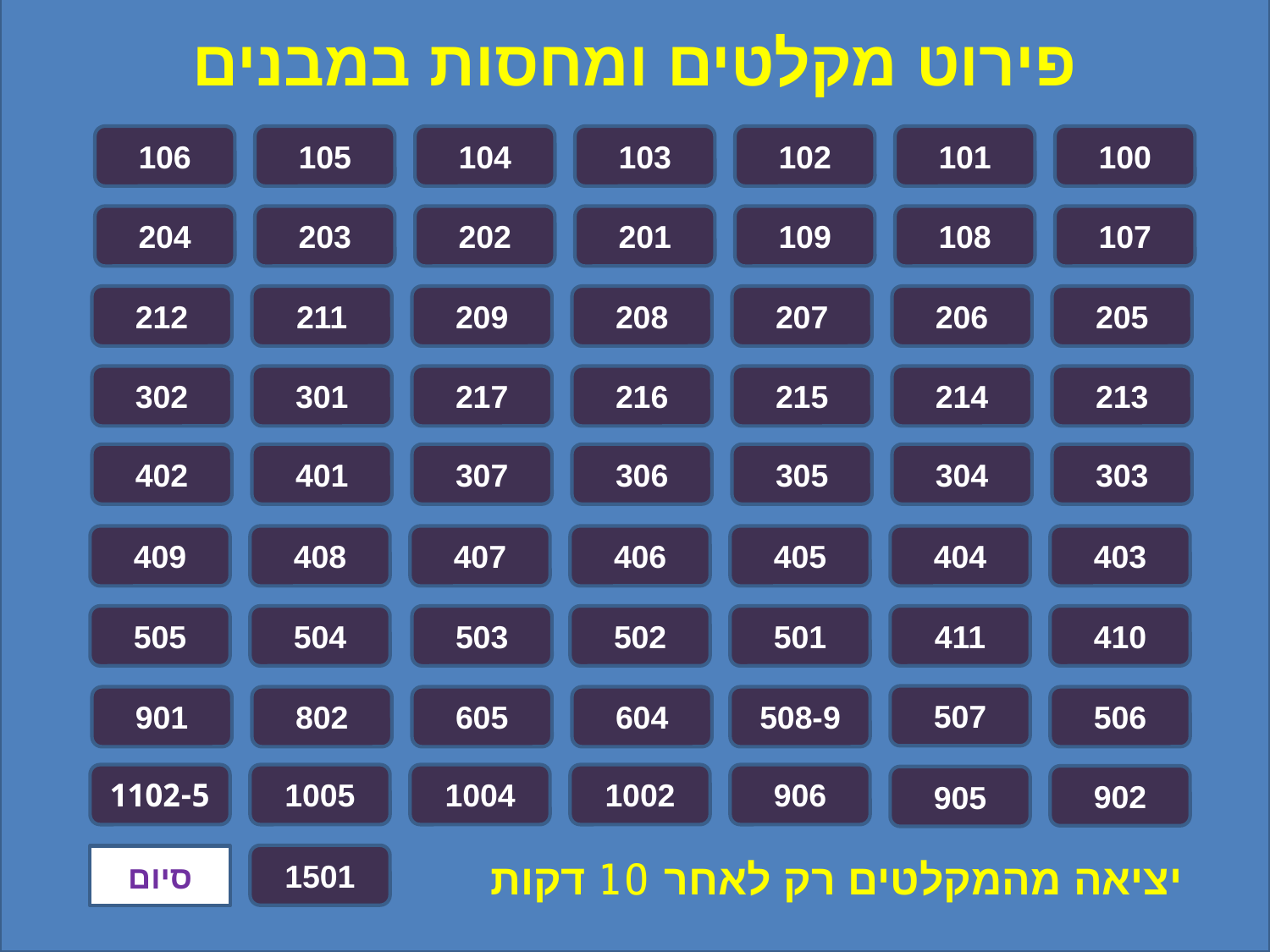

פירוט מקלטים ומחסות במבנים
106
105
104
103
102
101
100
204
203
202
201
109
108
107
212
211
209
208
207
206
205
302
301
217
216
215
214
213
402
401
307
306
305
304
303
409
408
407
406
405
404
403
505
504
503
502
501
411
410
507
901
802
605
604
508-9
506
1102-5
1005
1004
1002
906
902
905
1501
סיום
יציאה מהמקלטים רק לאחר 10 דקות